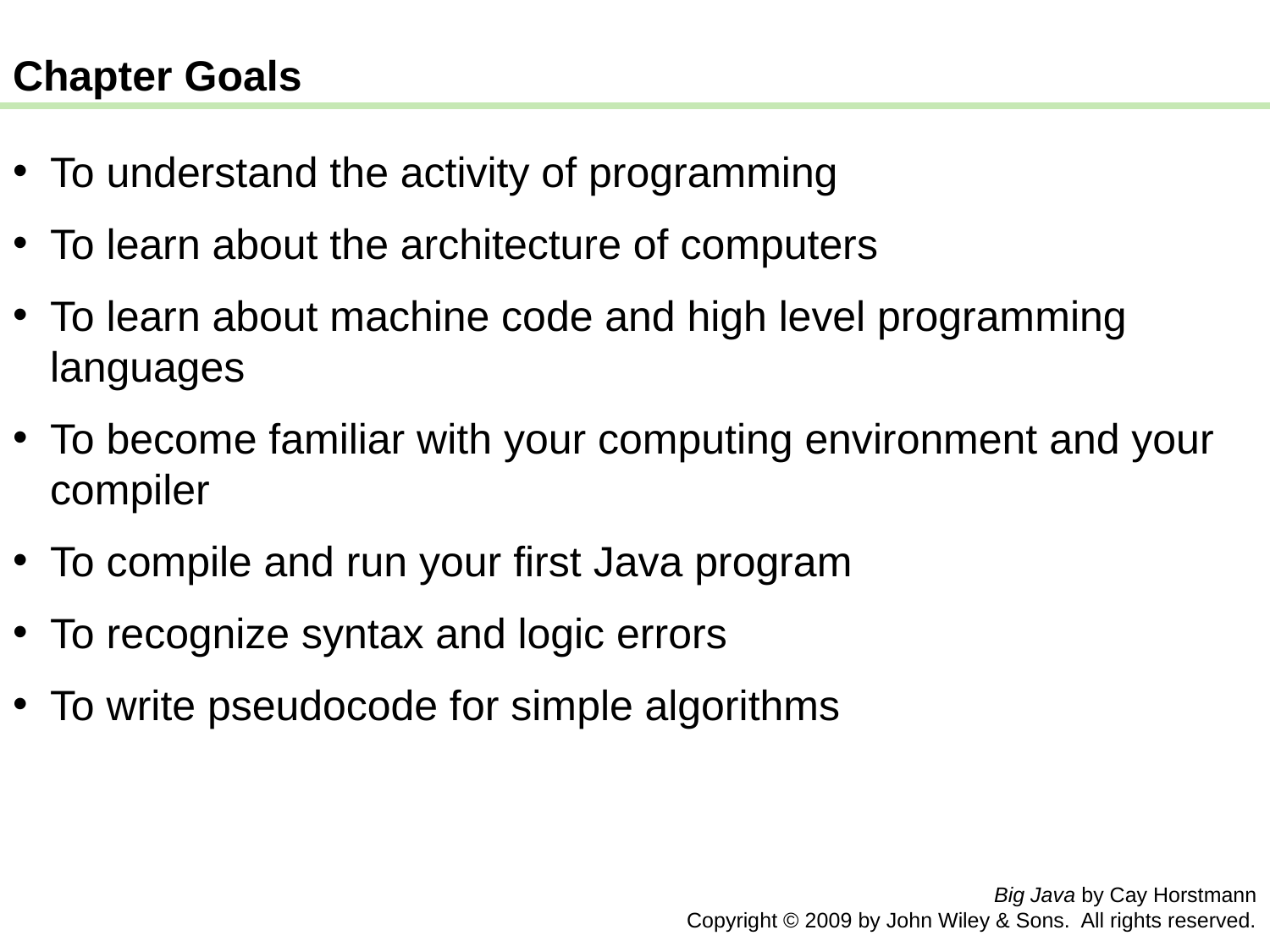

Chapter Goals
To understand the activity of programming
To learn about the architecture of computers
To learn about machine code and high level programming languages
To become familiar with your computing environment and your compiler
To compile and run your first Java program
To recognize syntax and logic errors
To write pseudocode for simple algorithms
Big Java by Cay Horstmann
Copyright © 2009 by John Wiley & Sons.  All rights reserved.